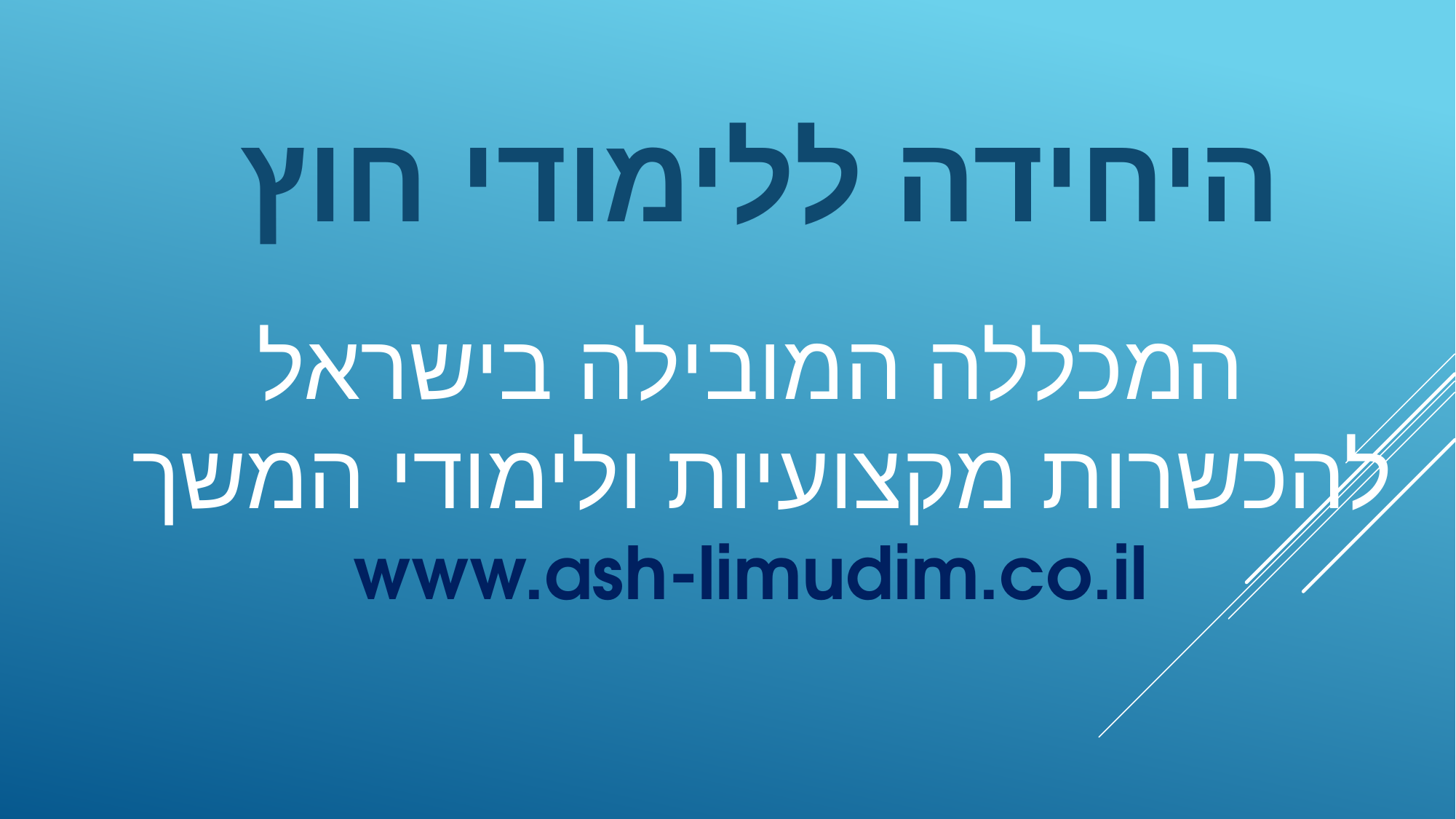

היחידה ללימודי חוץ
# המכללה המובילה בישראל להכשרות מקצועיות ולימודי המשך www.ash-limudim.co.il